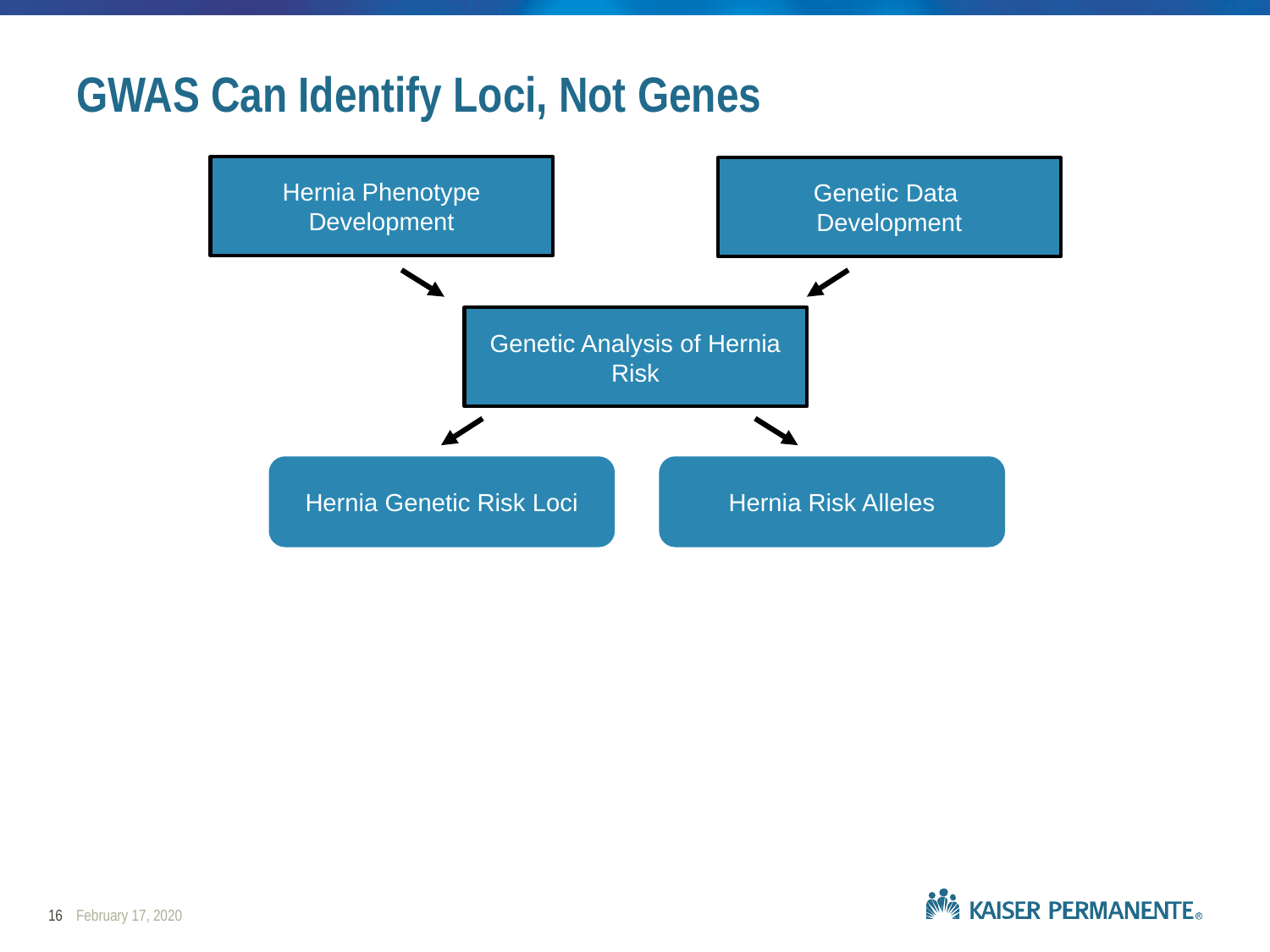

# GWAS Can Identify Loci, Not Genes
Hernia Phenotype Development
Genetic Data
Development
Genetic Analysis of Hernia Risk
Hernia Genetic Risk Loci
Hernia Risk Alleles
16
February 17, 2020